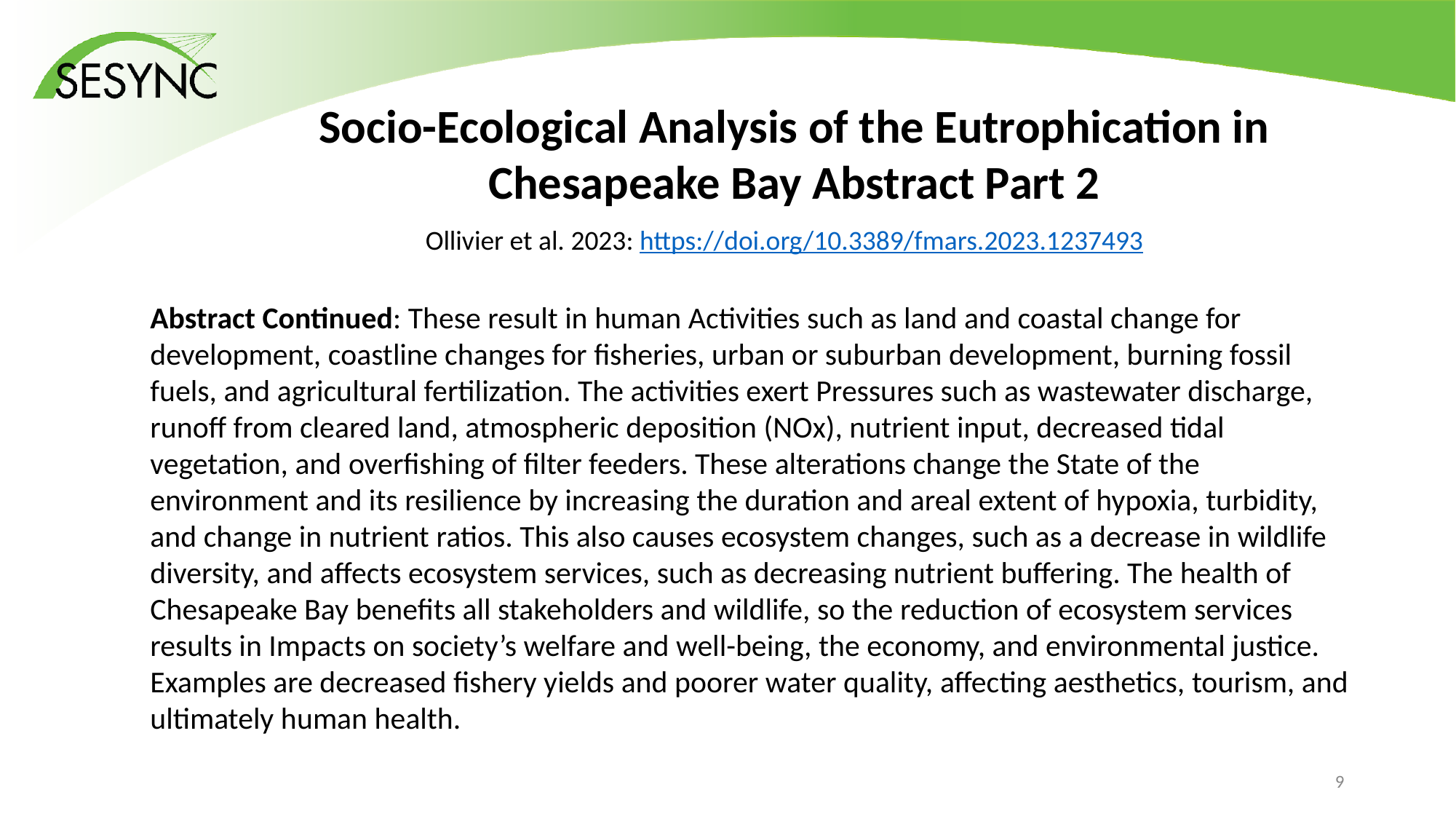

# Socio-Ecological Analysis of the Eutrophication in Chesapeake Bay Abstract Part 2
Ollivier et al. 2023: https://doi.org/10.3389/fmars.2023.1237493
Abstract Continued: These result in human Activities such as land and coastal change for development, coastline changes for fisheries, urban or suburban development, burning fossil fuels, and agricultural fertilization. The activities exert Pressures such as wastewater discharge, runoff from cleared land, atmospheric deposition (NOx), nutrient input, decreased tidal vegetation, and overfishing of filter feeders. These alterations change the State of the environment and its resilience by increasing the duration and areal extent of hypoxia, turbidity, and change in nutrient ratios. This also causes ecosystem changes, such as a decrease in wildlife diversity, and affects ecosystem services, such as decreasing nutrient buffering. The health of Chesapeake Bay benefits all stakeholders and wildlife, so the reduction of ecosystem services results in Impacts on society’s welfare and well-being, the economy, and environmental justice. Examples are decreased fishery yields and poorer water quality, affecting aesthetics, tourism, and ultimately human health.
9